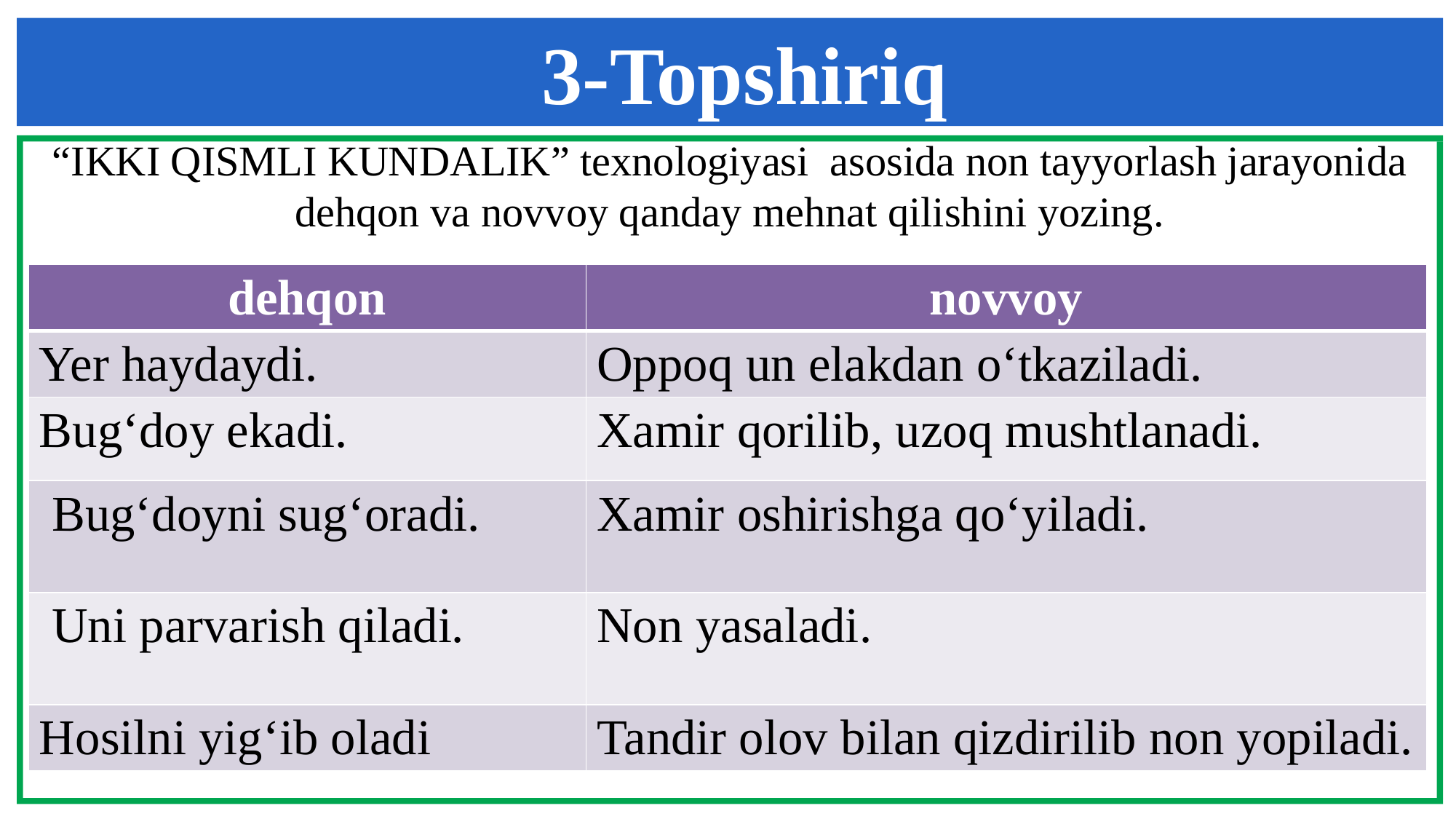

3-Topshiriq
“IKKI QISMLI KUNDALIK” texnologiyasi  asosida non tayyorlash jarayonida dehqon va novvoy qanday mehnat qilishini yozing.
| dehqon | novvoy |
| --- | --- |
| Yer haydaydi. | Oppoq un elakdan o‘tkaziladi. |
| Bug‘doy ekadi. | Xamir qorilib, uzoq mushtlanadi. |
| Bug‘doyni sug‘oradi. | Xamir oshirishga qo‘yiladi. |
| Uni parvarish qiladi. | Non yasaladi. |
| Hosilni yig‘ib oladi | Tandir olov bilan qizdirilib non yopiladi. |